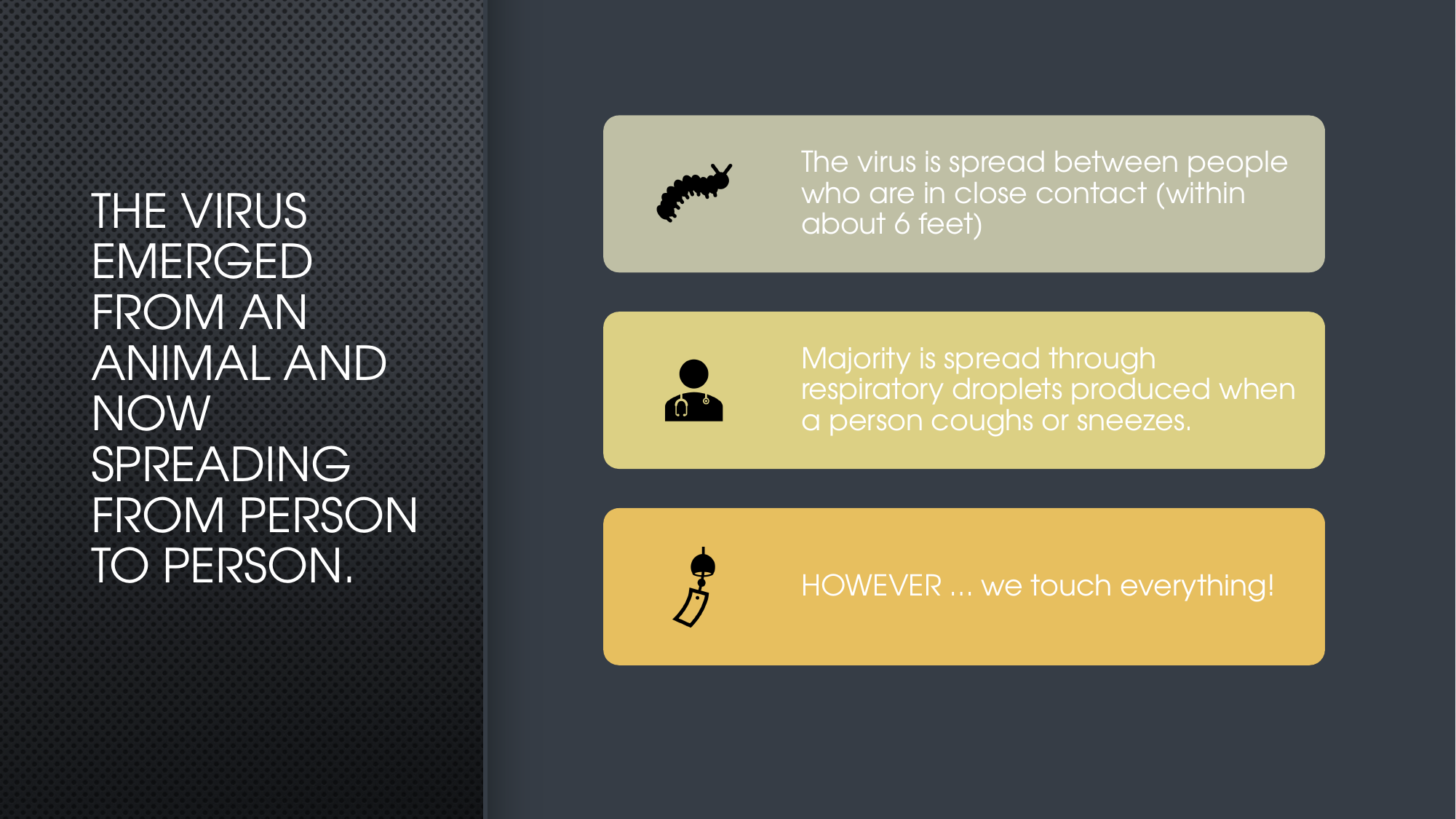

The virus is spread between people who are in close contact (within about 6 feet)
Majority is spread through respiratory droplets produced when a person coughs or sneezes.
HOWEVER … we touch everything!
# The virus emerged from an animal and now spreading from person to person.